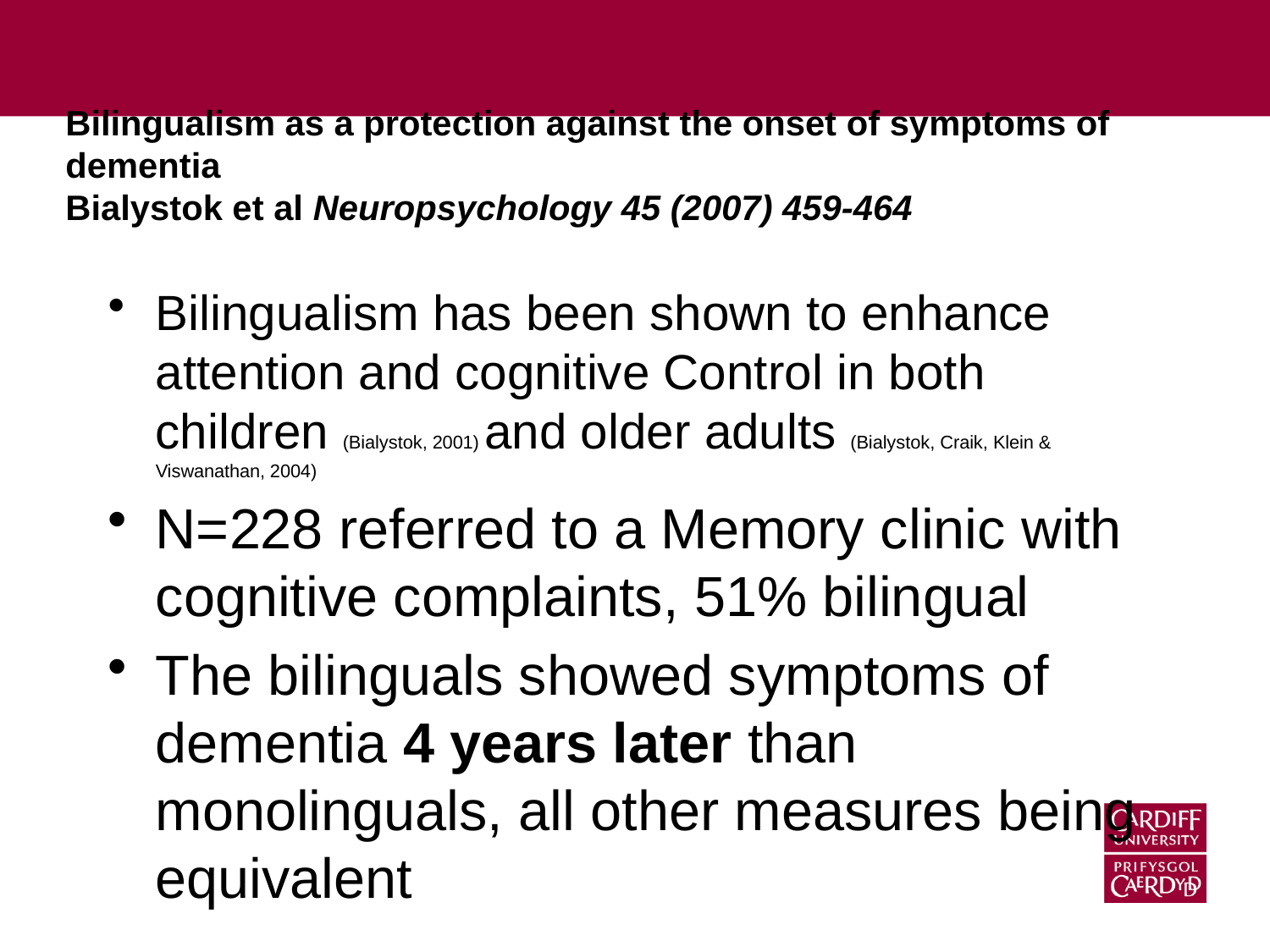

# Bilingualism as a protection against the onset of symptoms of dementia Bialystok et al Neuropsychology 45 (2007) 459-464
Bilingualism has been shown to enhance attention and cognitive Control in both children (Bialystok, 2001) and older adults (Bialystok, Craik, Klein & Viswanathan, 2004)
N=228 referred to a Memory clinic with cognitive complaints, 51% bilingual
The bilinguals showed symptoms of dementia 4 years later than monolinguals, all other measures being equivalent